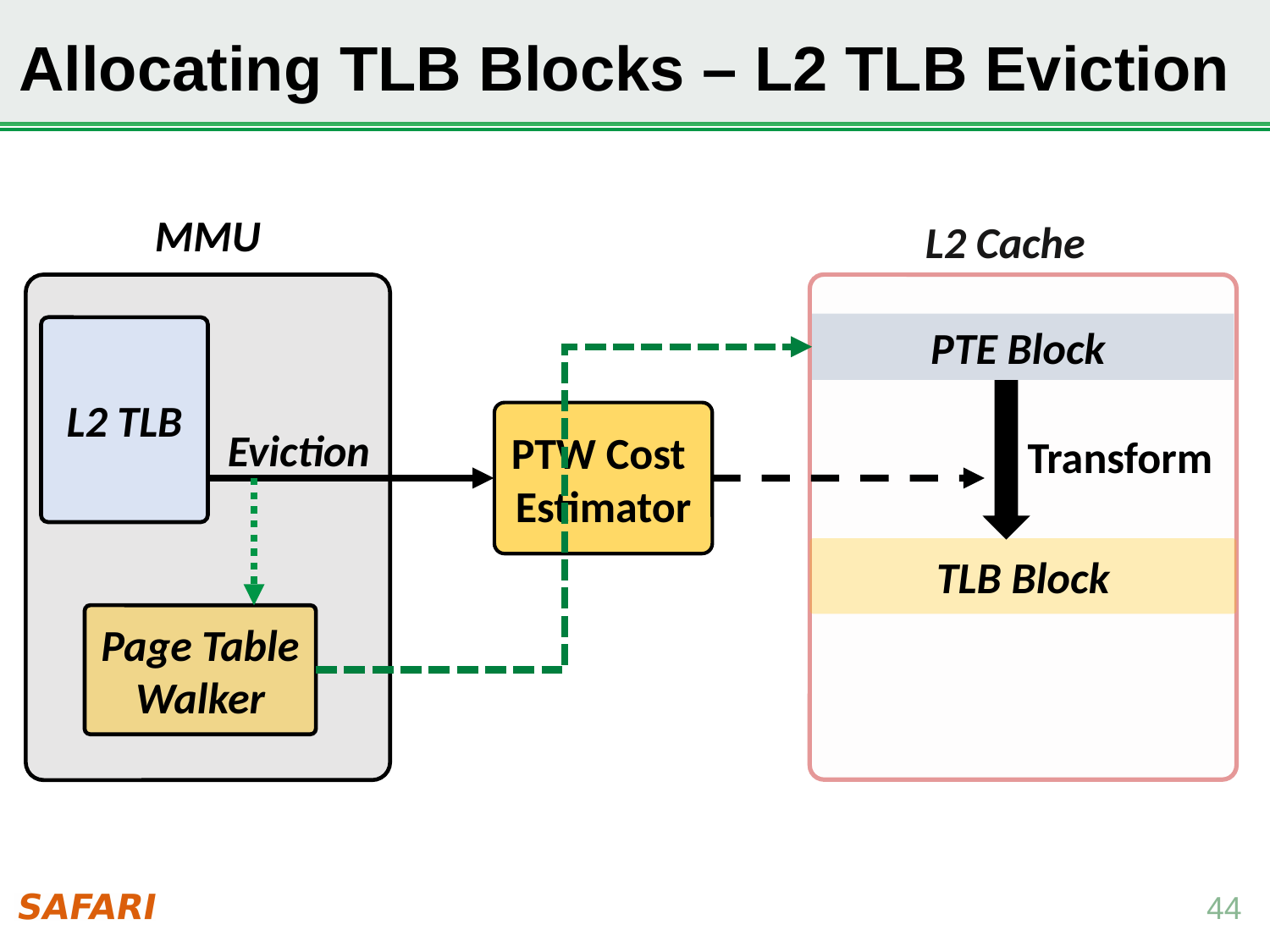

# Allocating TLB Blocks – L2 TLB Eviction
MMU
L2 Cache

PTE Block
L2 TLB

PTW Cost
Estimator
Eviction
Transform
TLB Block
Page Table
Walker
44